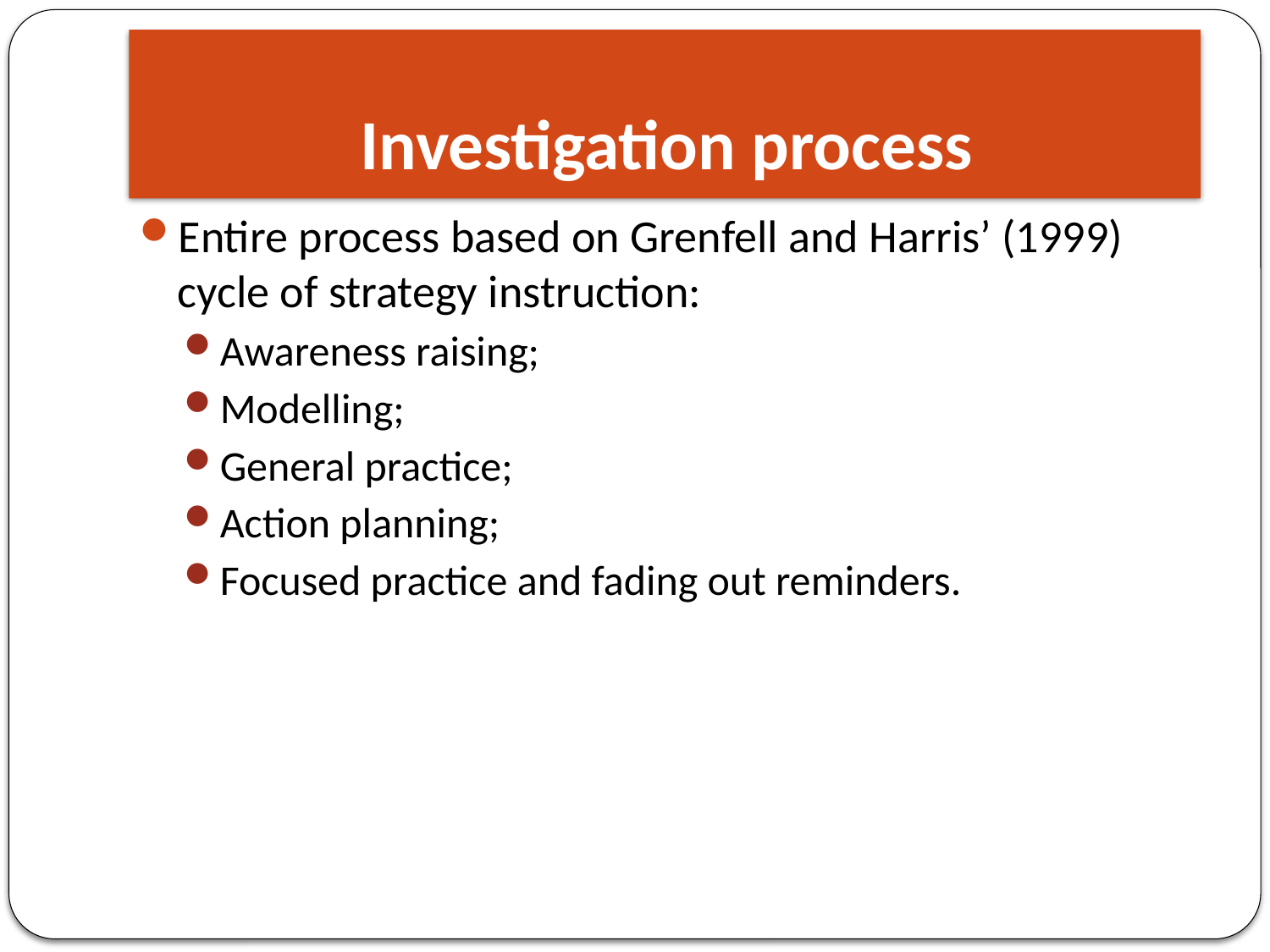

# Investigation process
Entire process based on Grenfell and Harris’ (1999) cycle of strategy instruction:
Awareness raising;
Modelling;
General practice;
Action planning;
Focused practice and fading out reminders.